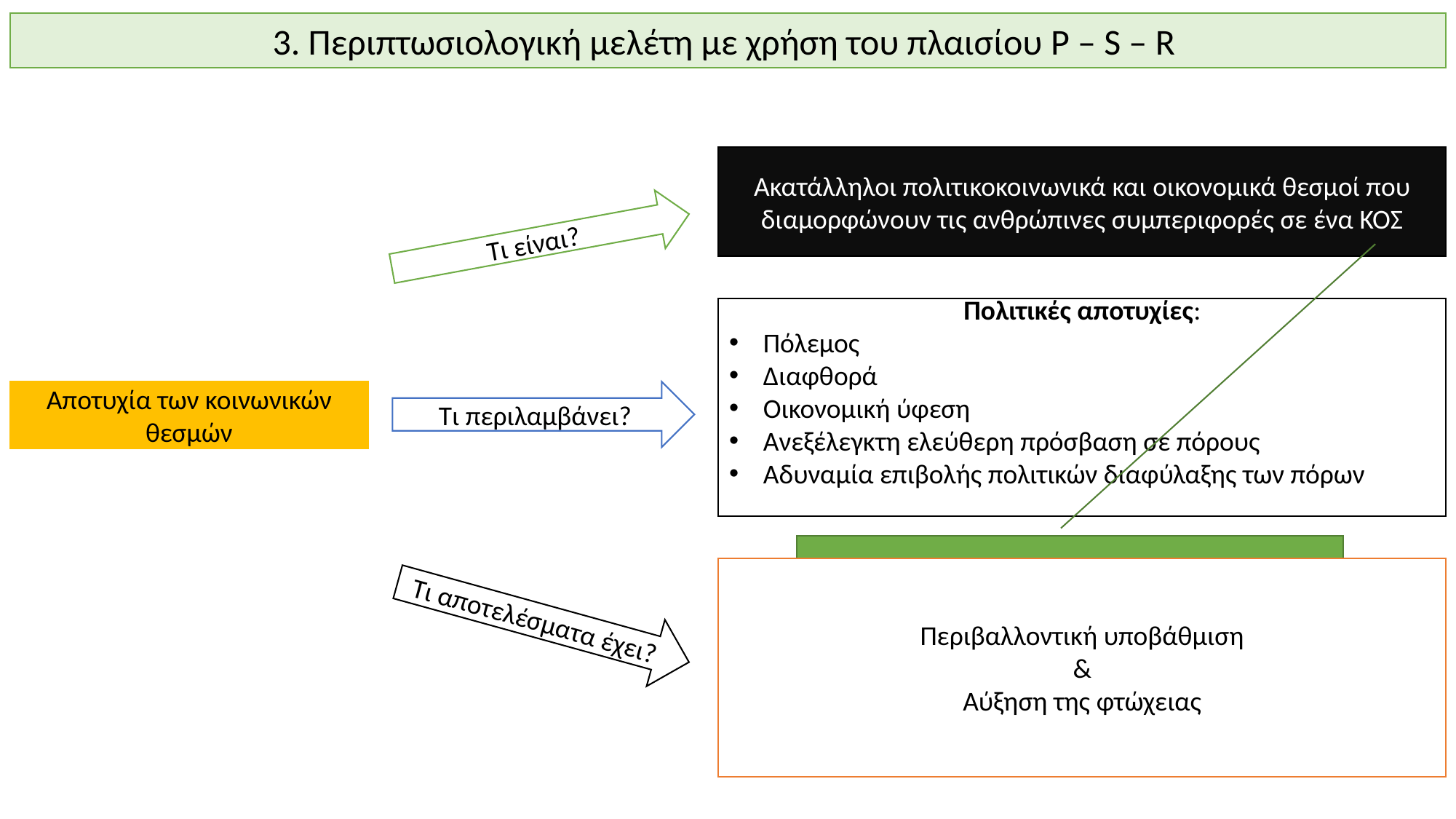

3. Περιπτωσιολογική μελέτη με χρήση του πλαισίου P – S – R
Ακατάλληλοι πολιτικοκοινωνικά και οικονομικά θεσμοί που διαμορφώνουν τις ανθρώπινες συμπεριφορές σε ένα ΚΟΣ
Τι είναι?
Πολιτικές αποτυχίες:
Πόλεμος
Διαφθορά
Οικονομική ύφεση
Ανεξέλεγκτη ελεύθερη πρόσβαση σε πόρους
Αδυναμία επιβολής πολιτικών διαφύλαξης των πόρων

Αποτυχία των κοινωνικών θεσμών
Τι περιλαμβάνει?
Κοινωνικο – Οικολογικό Σύστημα (ΚΟΣ):
Ένα συνεκτικό σύστημα βιοφυσικών και κοινωνικών παράγοντων που αλληλεπιδρούν με ελαστικό τρόπο
Περιβαλλοντική υποβάθμιση
&
Αύξηση της φτώχειας
Τι αποτελέσματα έχει?